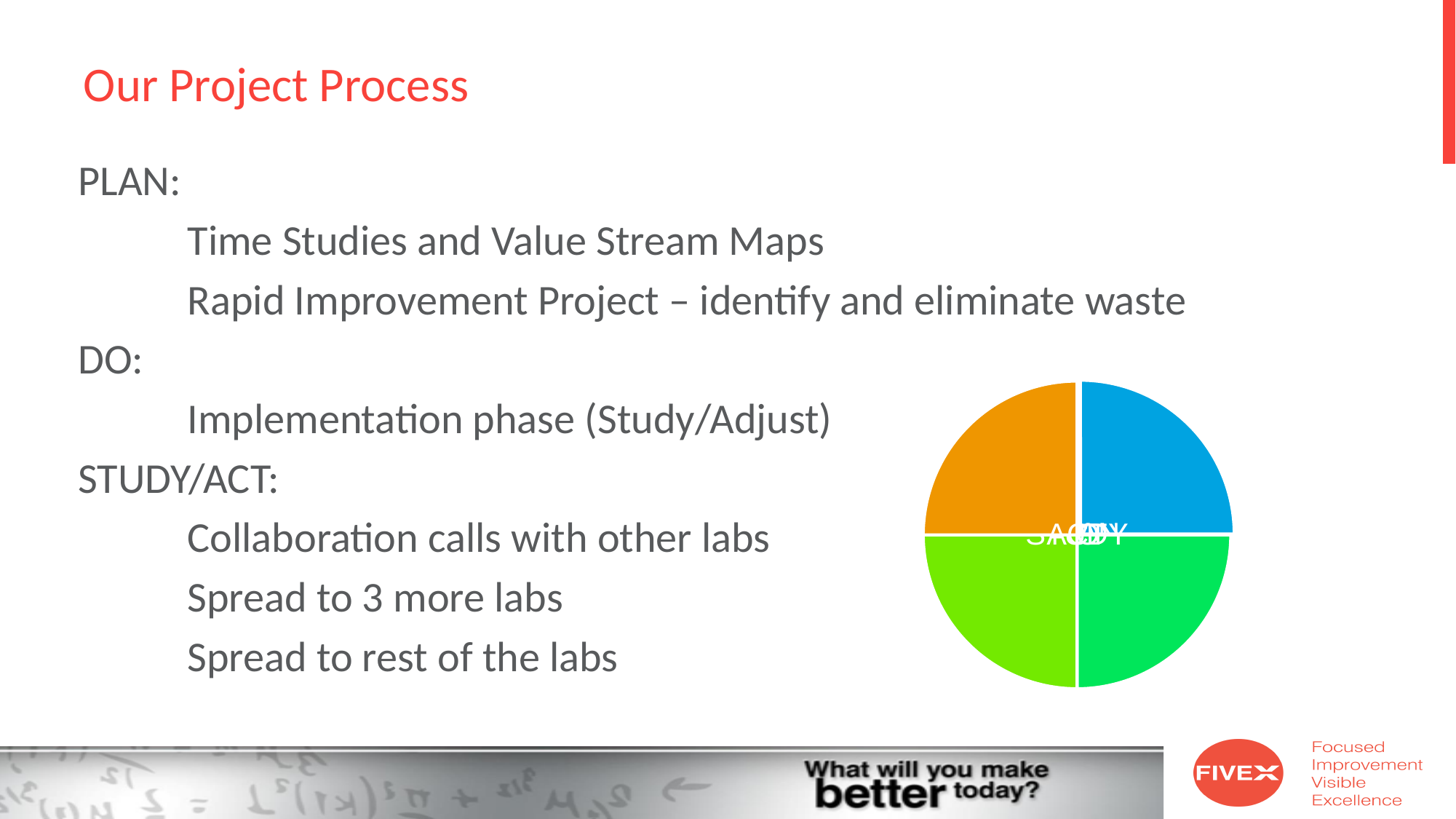

# Our Project Process
PLAN:
	Time Studies and Value Stream Maps
	Rapid Improvement Project – identify and eliminate waste
DO:
	Implementation phase (Study/Adjust)
STUDY/ACT:
	Collaboration calls with other labs
	Spread to 3 more labs
	Spread to rest of the labs
PLAN
DO
STUDY
ACT